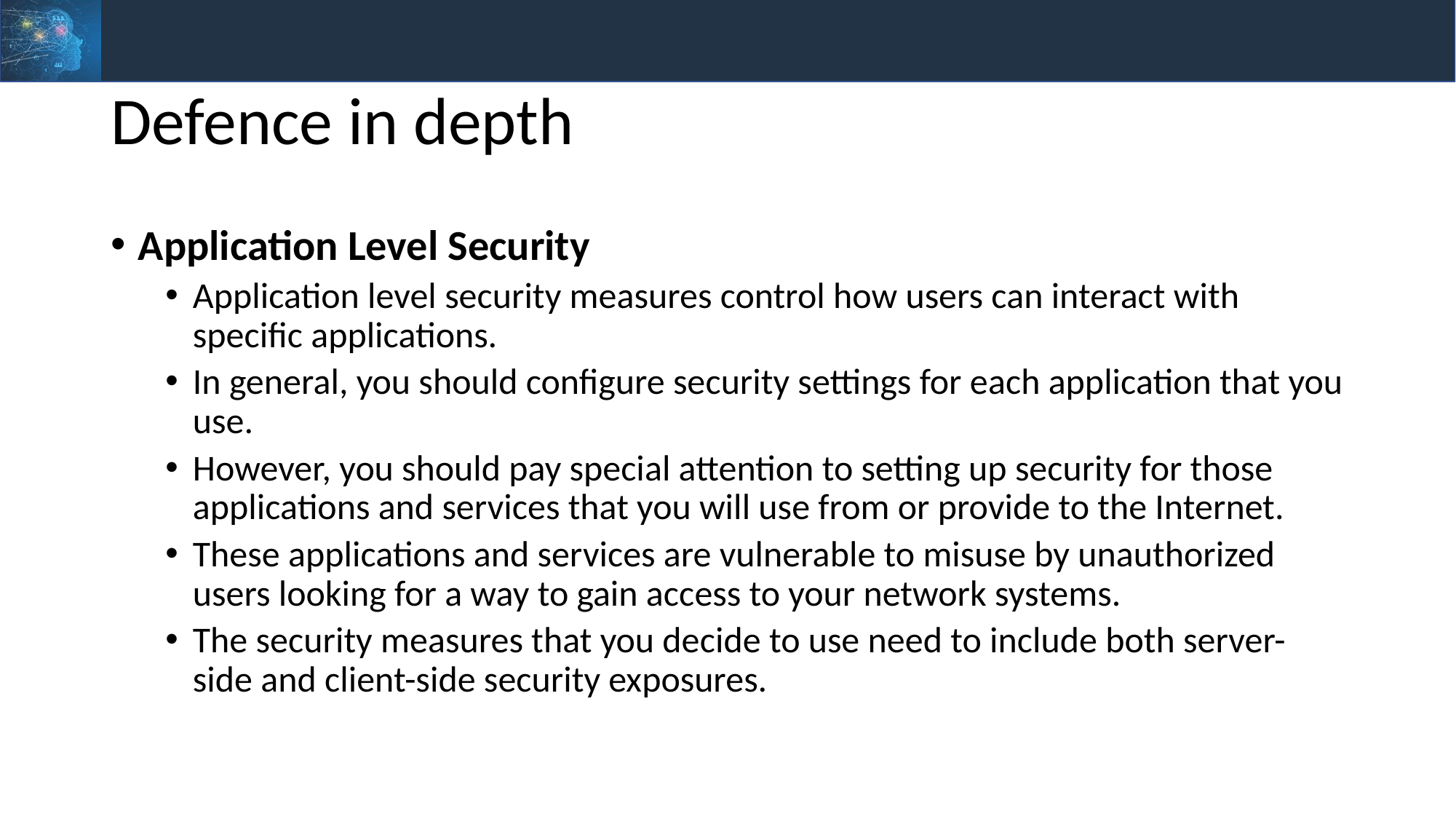

# Defence in depth
Application Level Security
Application level security measures control how users can interact with specific applications.
In general, you should configure security settings for each application that you use.
However, you should pay special attention to setting up security for those applications and services that you will use from or provide to the Internet.
These applications and services are vulnerable to misuse by unauthorized users looking for a way to gain access to your network systems.
The security measures that you decide to use need to include both server-side and client-side security exposures.